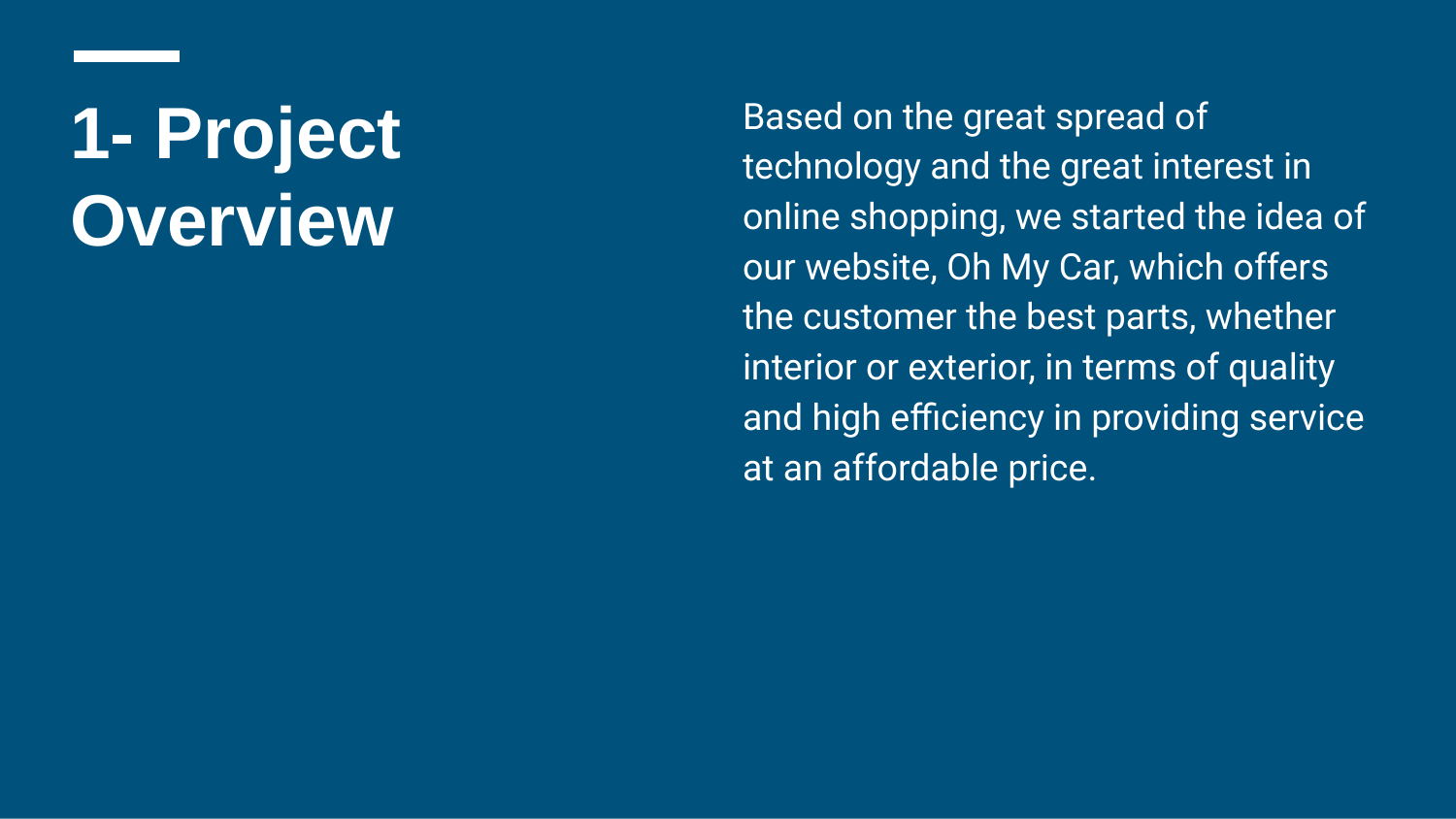

# 1- Project Overview
Based on the great spread of technology and the great interest in online shopping, we started the idea of our website, Oh My Car, which offers the customer the best parts, whether interior or exterior, in terms of quality and high efficiency in providing service at an affordable price.